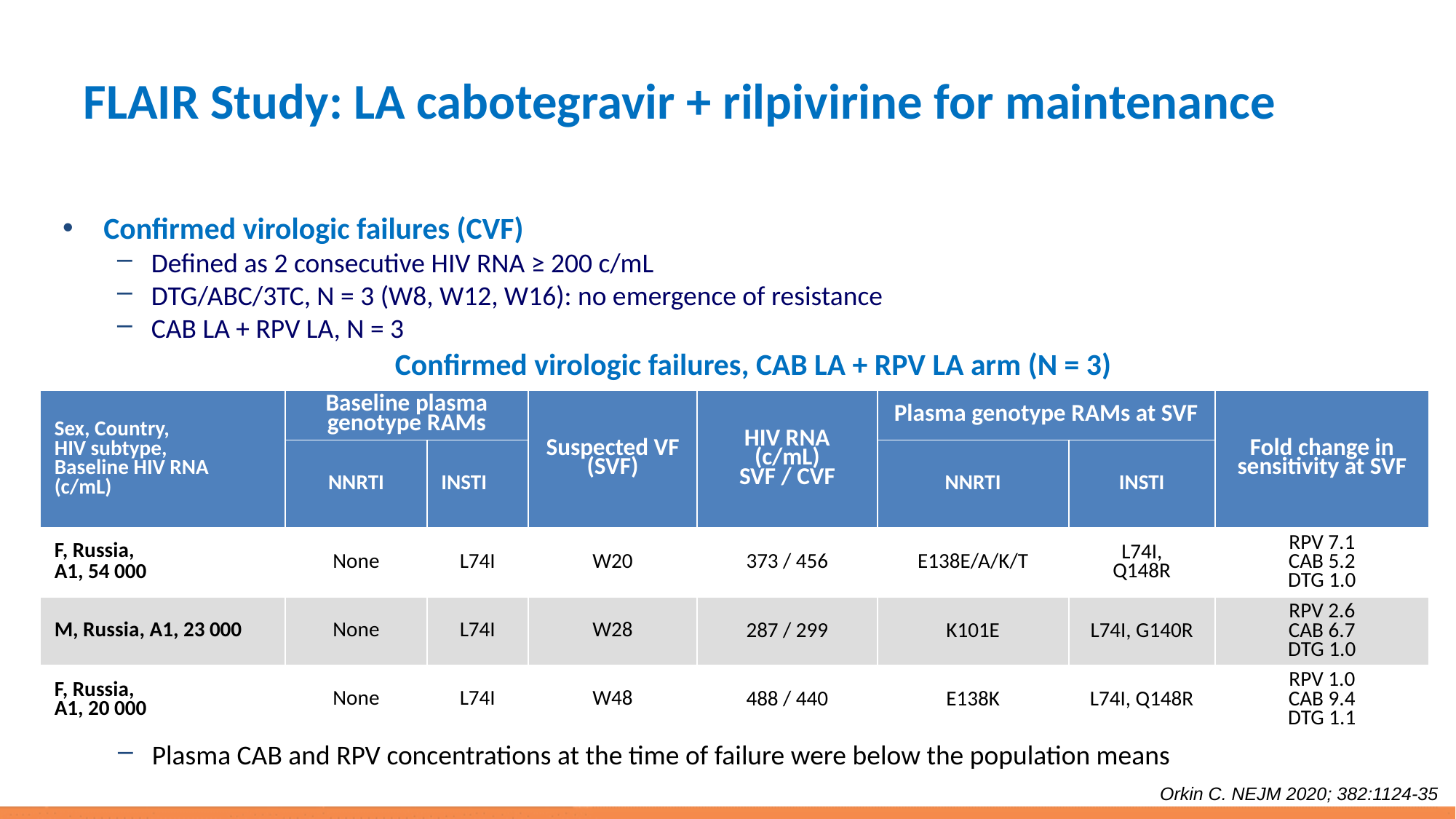

# FLAIR Study: LA cabotegravir + rilpivirine for maintenance
Confirmed virologic failures (CVF)
Defined as 2 consecutive HIV RNA ≥ 200 c/mL
DTG/ABC/3TC, N = 3 (W8, W12, W16): no emergence of resistance
CAB LA + RPV LA, N = 3
Confirmed virologic failures, CAB LA + RPV LA arm (N = 3)
| Sex, Country, HIV subtype, Baseline HIV RNA (c/mL) | Baseline plasma genotype RAMs |  | Suspected VF (SVF) | HIV RNA (c/mL) SVF / CVF | Plasma genotype RAMs at SVF |  | Fold change in sensitivity at SVF |
| --- | --- | --- | --- | --- | --- | --- | --- |
|  | NNRTI | INSTI |  |  | NNRTI | INSTI |  |
| F, Russia, A1, 54 000 | None | L74I | W20 | 373 / 456 | E138E/A/K/T | L74I, Q148R | RPV 7.1 CAB 5.2 DTG 1.0 |
| M, Russia, A1, 23 000 | None | L74I | W28 | 287 / 299 | K101E | L74I, G140R | RPV 2.6 CAB 6.7 DTG 1.0 |
| F, Russia, A1, 20 000 | None | L74I | W48 | 488 / 440 | E138K | L74I, Q148R | RPV 1.0 CAB 9.4 DTG 1.1 |
Plasma CAB and RPV concentrations at the time of failure were below the population means
Orkin C. NEJM 2020; 382:1124-35